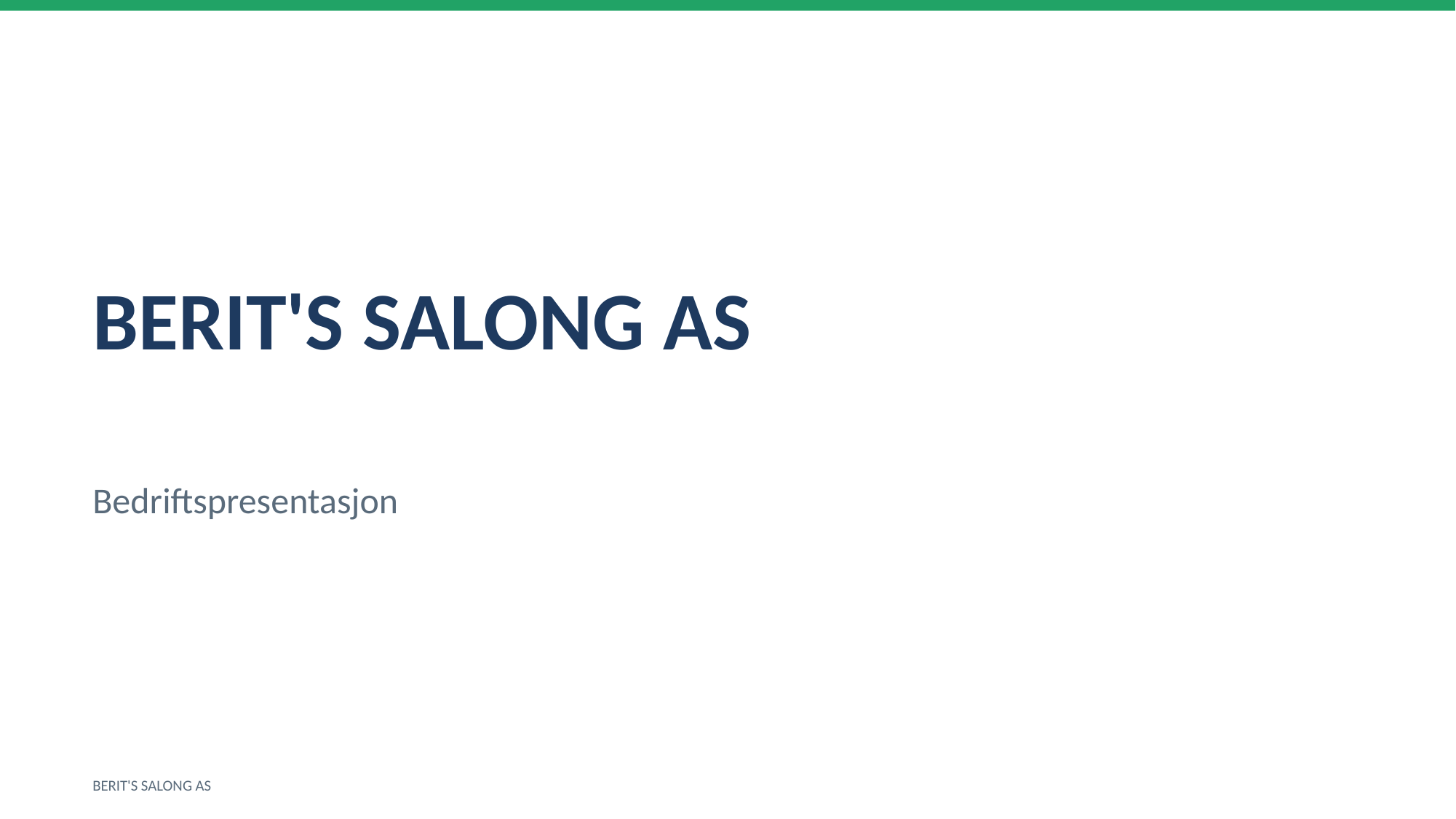

BERIT'S SALONG AS
Bedriftspresentasjon
BERIT'S SALONG AS